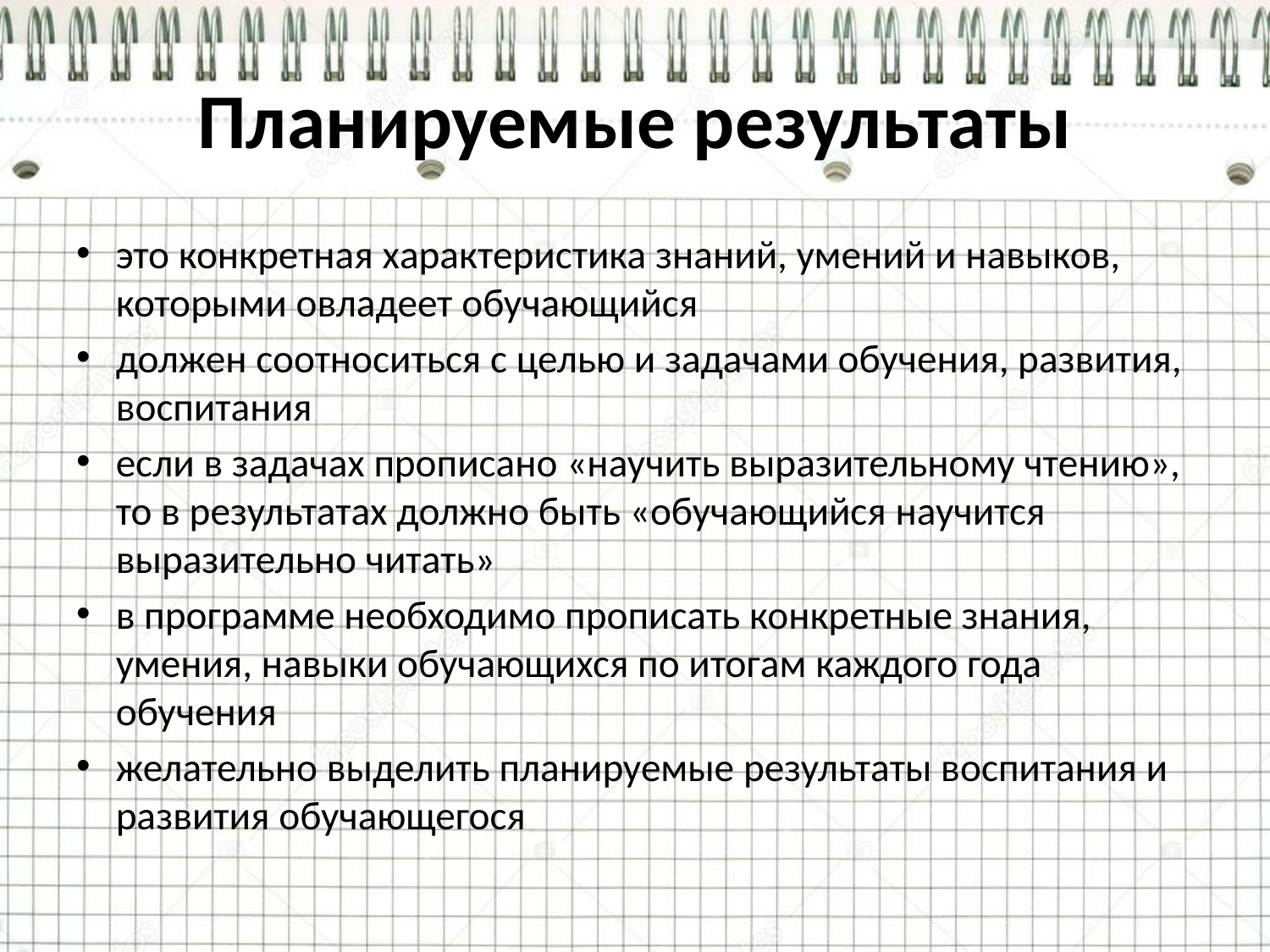

# Планируемые результаты
это конкретная характеристика знаний, умений и навыков, которыми овладеет обучающийся
должен соотноситься с целью и задачами обучения, развития, воспитания
если в задачах прописано «научить выразительному чтению», то в результатах должно быть «обучающийся научится выразительно читать»
в программе необходимо прописать конкретные знания, умения, навыки обучающихся по итогам каждого года обучения
желательно выделить планируемые результаты воспитания и развития обучающегося